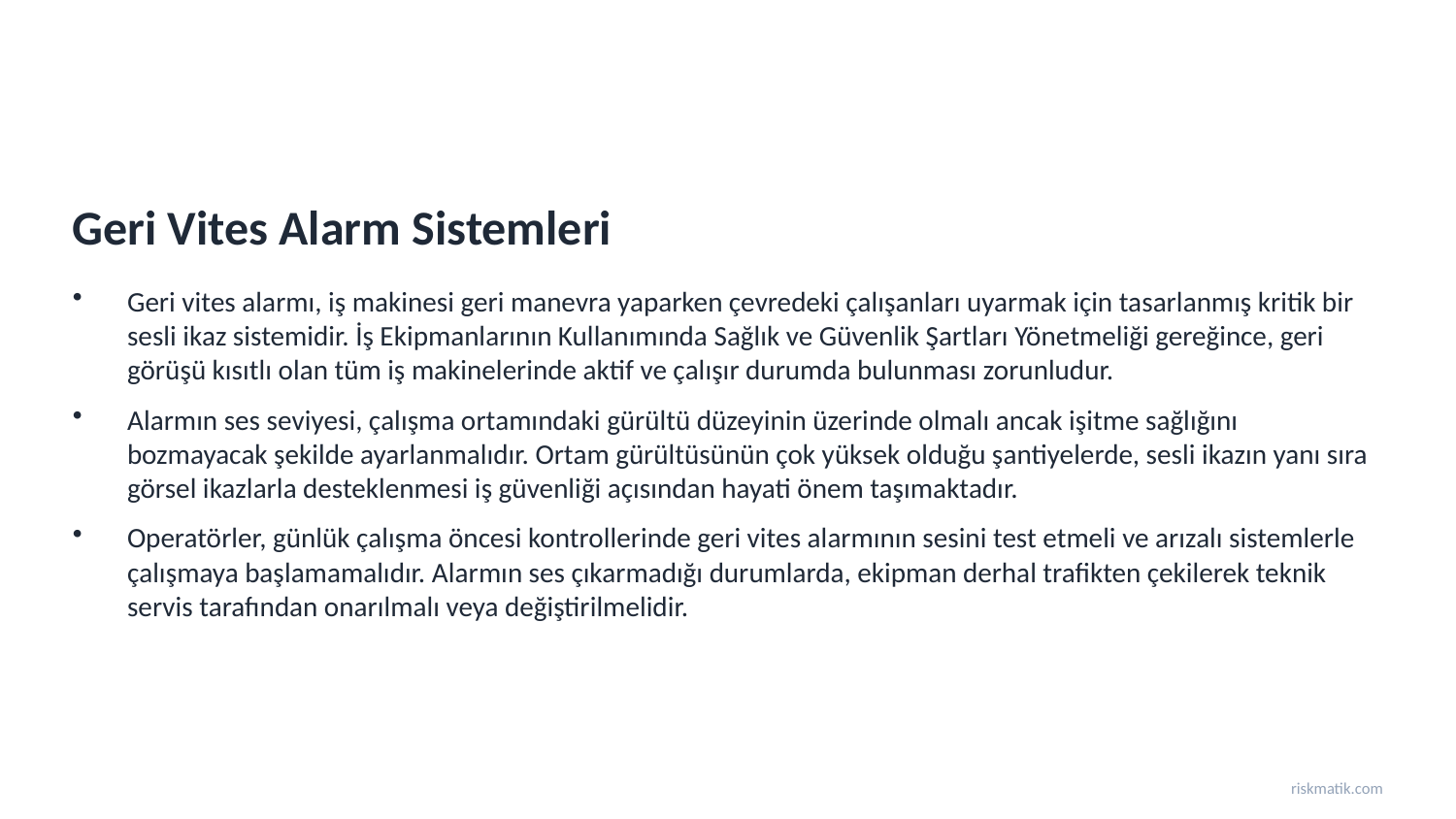

Geri Vites Alarm Sistemleri
Geri vites alarmı, iş makinesi geri manevra yaparken çevredeki çalışanları uyarmak için tasarlanmış kritik bir sesli ikaz sistemidir. İş Ekipmanlarının Kullanımında Sağlık ve Güvenlik Şartları Yönetmeliği gereğince, geri görüşü kısıtlı olan tüm iş makinelerinde aktif ve çalışır durumda bulunması zorunludur.
Alarmın ses seviyesi, çalışma ortamındaki gürültü düzeyinin üzerinde olmalı ancak işitme sağlığını bozmayacak şekilde ayarlanmalıdır. Ortam gürültüsünün çok yüksek olduğu şantiyelerde, sesli ikazın yanı sıra görsel ikazlarla desteklenmesi iş güvenliği açısından hayati önem taşımaktadır.
Operatörler, günlük çalışma öncesi kontrollerinde geri vites alarmının sesini test etmeli ve arızalı sistemlerle çalışmaya başlamamalıdır. Alarmın ses çıkarmadığı durumlarda, ekipman derhal trafikten çekilerek teknik servis tarafından onarılmalı veya değiştirilmelidir.
riskmatik.com